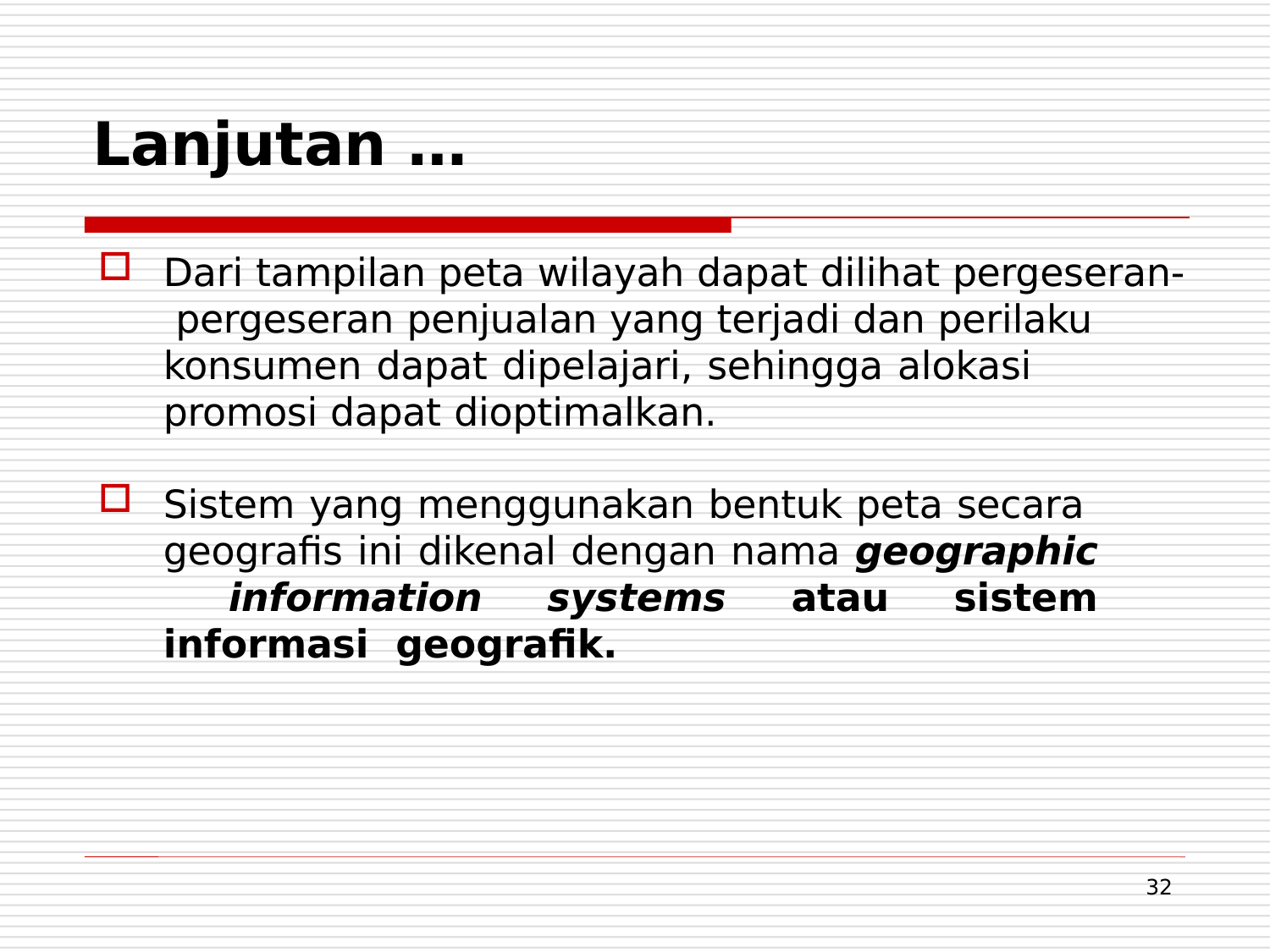

# Lanjutan …
Dari tampilan peta wilayah dapat dilihat pergeseran-  pergeseran penjualan yang terjadi dan perilaku  konsumen dapat dipelajari, sehingga alokasi  promosi dapat dioptimalkan.

Sistem yang menggunakan bentuk peta secara  geografis ini dikenal dengan nama geographic  information systems atau sistem informasi  geografik.
32